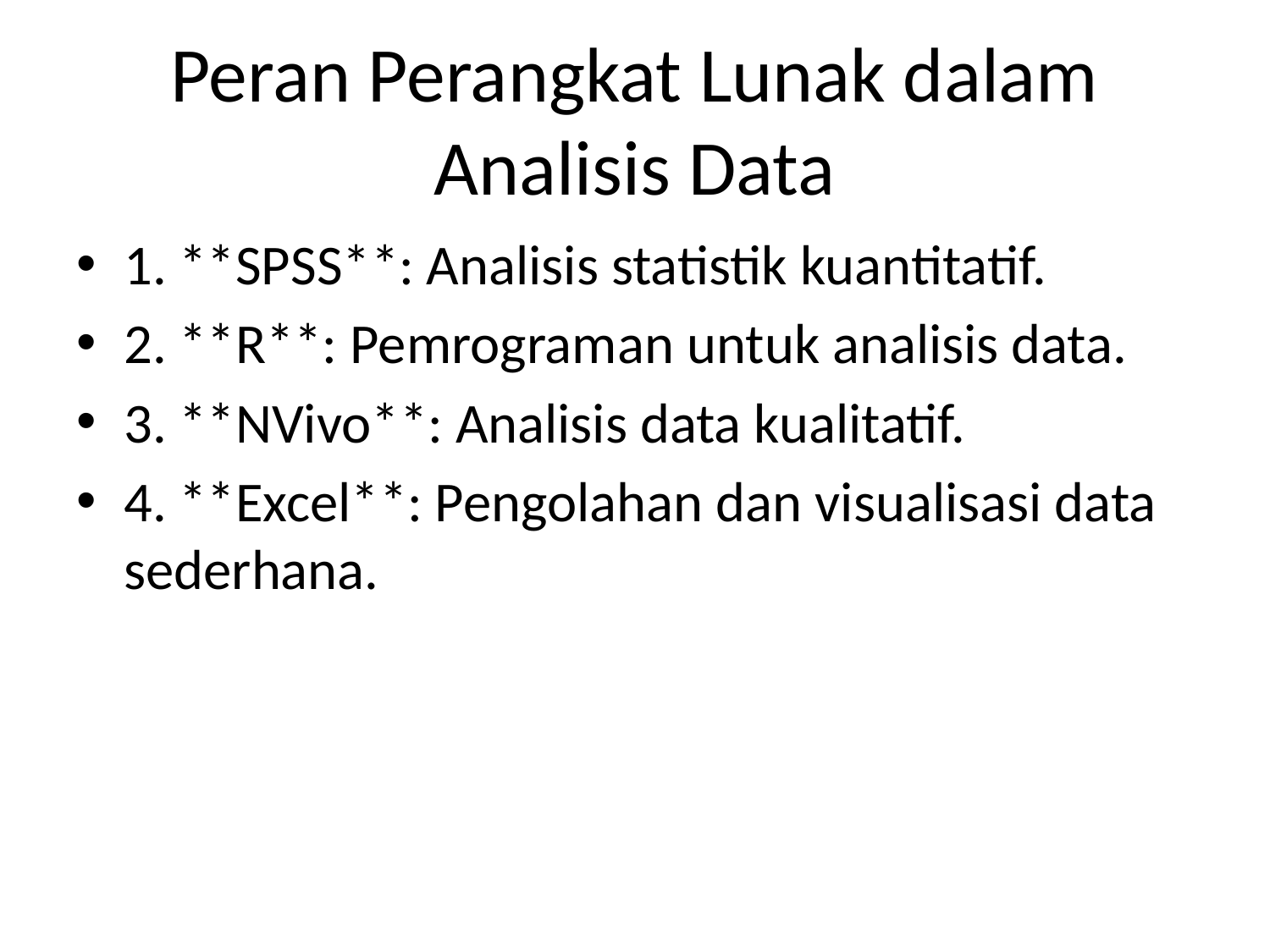

# Peran Perangkat Lunak dalam Analisis Data
1. **SPSS**: Analisis statistik kuantitatif.
2. **R**: Pemrograman untuk analisis data.
3. **NVivo**: Analisis data kualitatif.
4. **Excel**: Pengolahan dan visualisasi data sederhana.